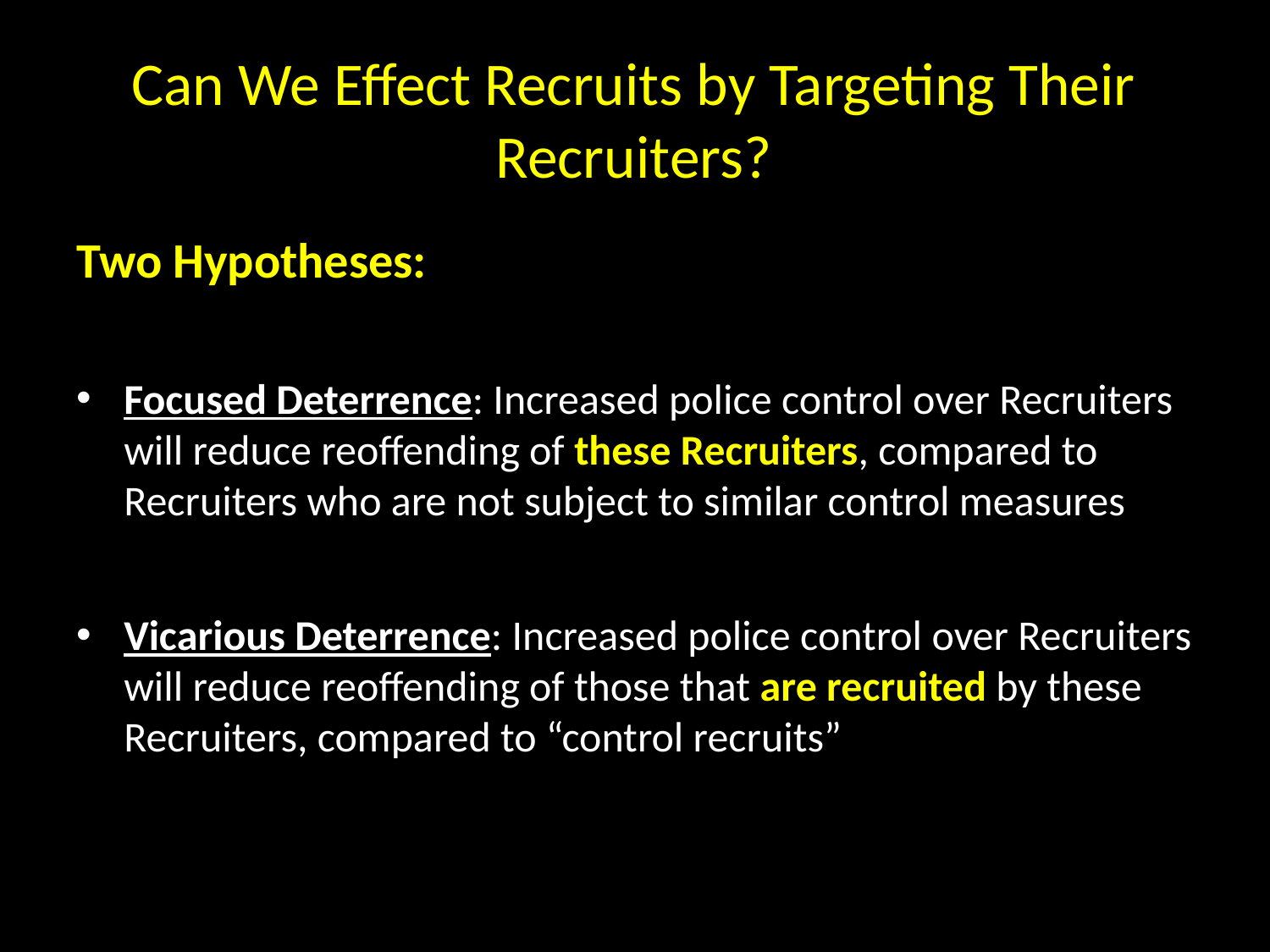

# Can We Effect Recruits by Targeting Their Recruiters?
Two Hypotheses:

Focused Deterrence: Increased police control over Recruiters will reduce reoffending of these Recruiters, compared to Recruiters who are not subject to similar control measures

Vicarious Deterrence: Increased police control over Recruiters will reduce reoffending of those that are recruited by these Recruiters, compared to “control recruits”